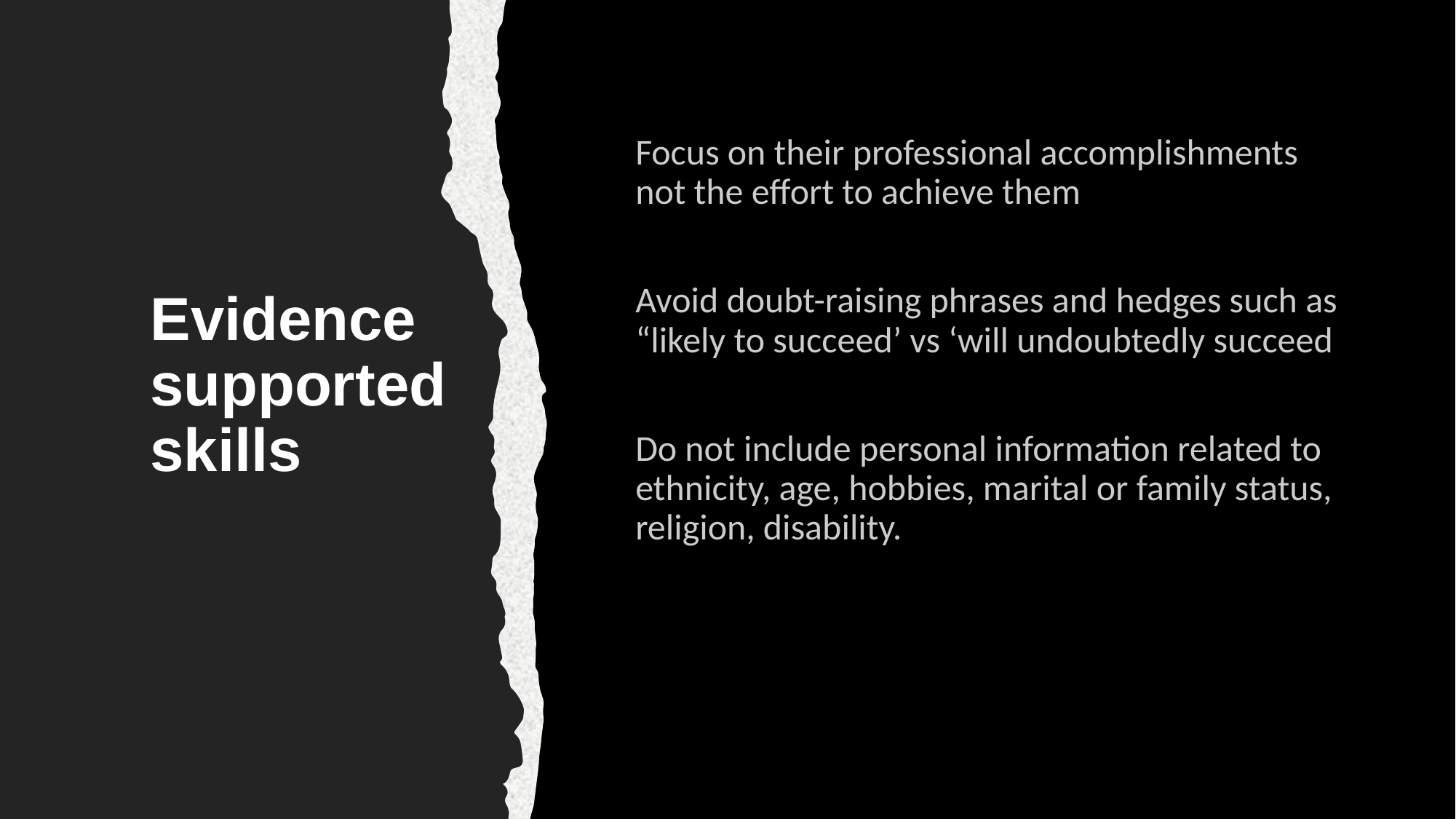

Focus on their professional accomplishments not the effort to achieve them

Avoid doubt-raising phrases and hedges such as “likely to succeed’ vs ‘will undoubtedly succeed

Do not include personal information related to ethnicity, age, hobbies, marital or family status, religion, disability.
# Evidence supported skills